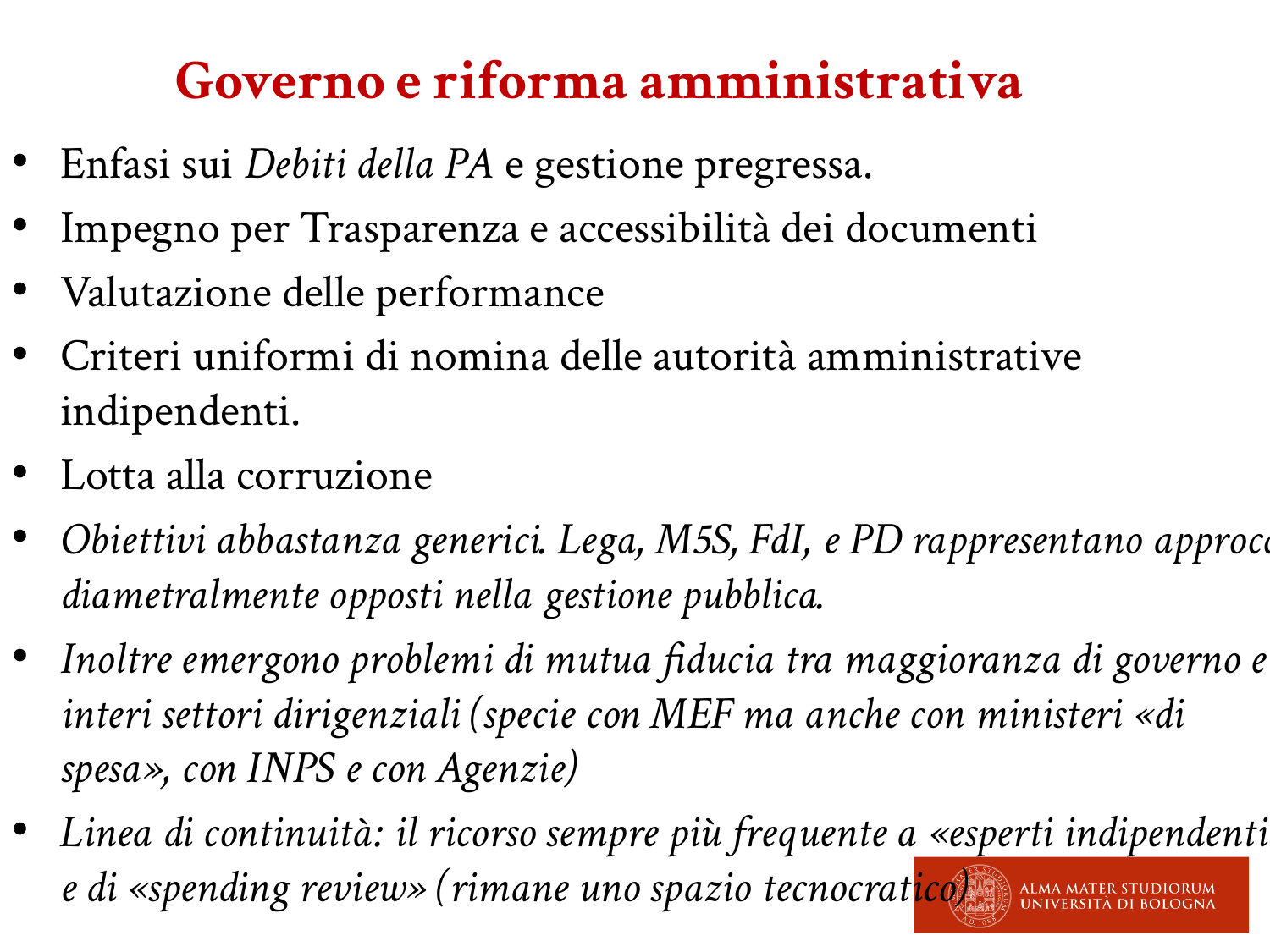

32
#
Governo e riforma amministrativa
Enfasi sui Debiti della PA e gestione pregressa.
Impegno per Trasparenza e accessibilità dei documenti
Valutazione delle performance
Criteri uniformi di nomina delle autorità amministrative indipendenti.
Lotta alla corruzione
Obiettivi abbastanza generici. Lega, M5S, FdI, e PD rappresentano approcci diametralmente opposti nella gestione pubblica.
Inoltre emergono problemi di mutua fiducia tra maggioranza di governo e interi settori dirigenziali (specie con MEF ma anche con ministeri «di spesa», con INPS e con Agenzie)
Linea di continuità: il ricorso sempre più frequente a «esperti indipendenti» e di «spending review» (rimane uno spazio tecnocratico)